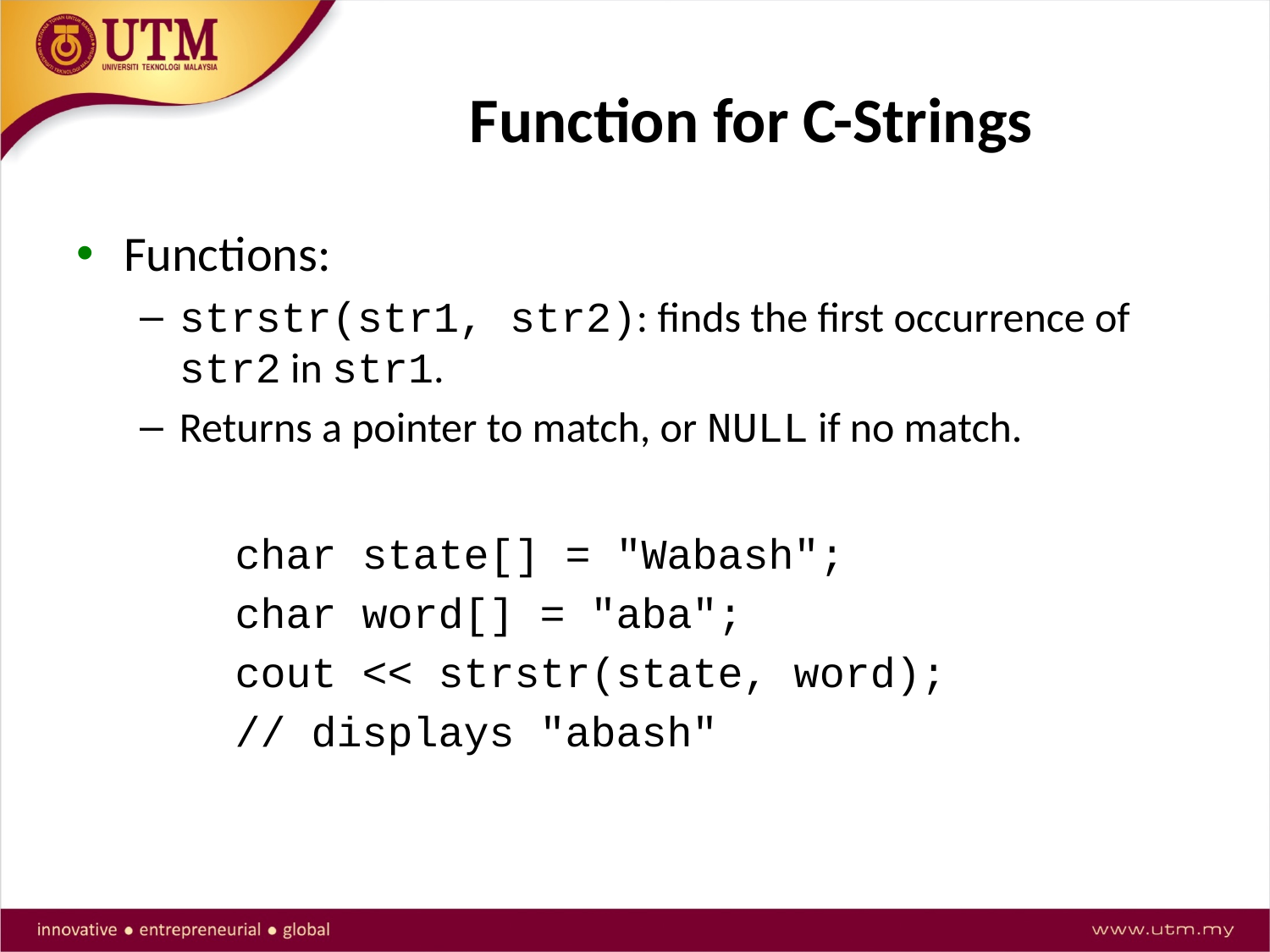

# Function for C-Strings
Functions:
strstr(str1, str2): finds the first occurrence of str2 in str1.
Returns a pointer to match, or NULL if no match.

	char state[] = "Wabash";
	char word[] = "aba";
	cout << strstr(state, word);
	// displays "abash"